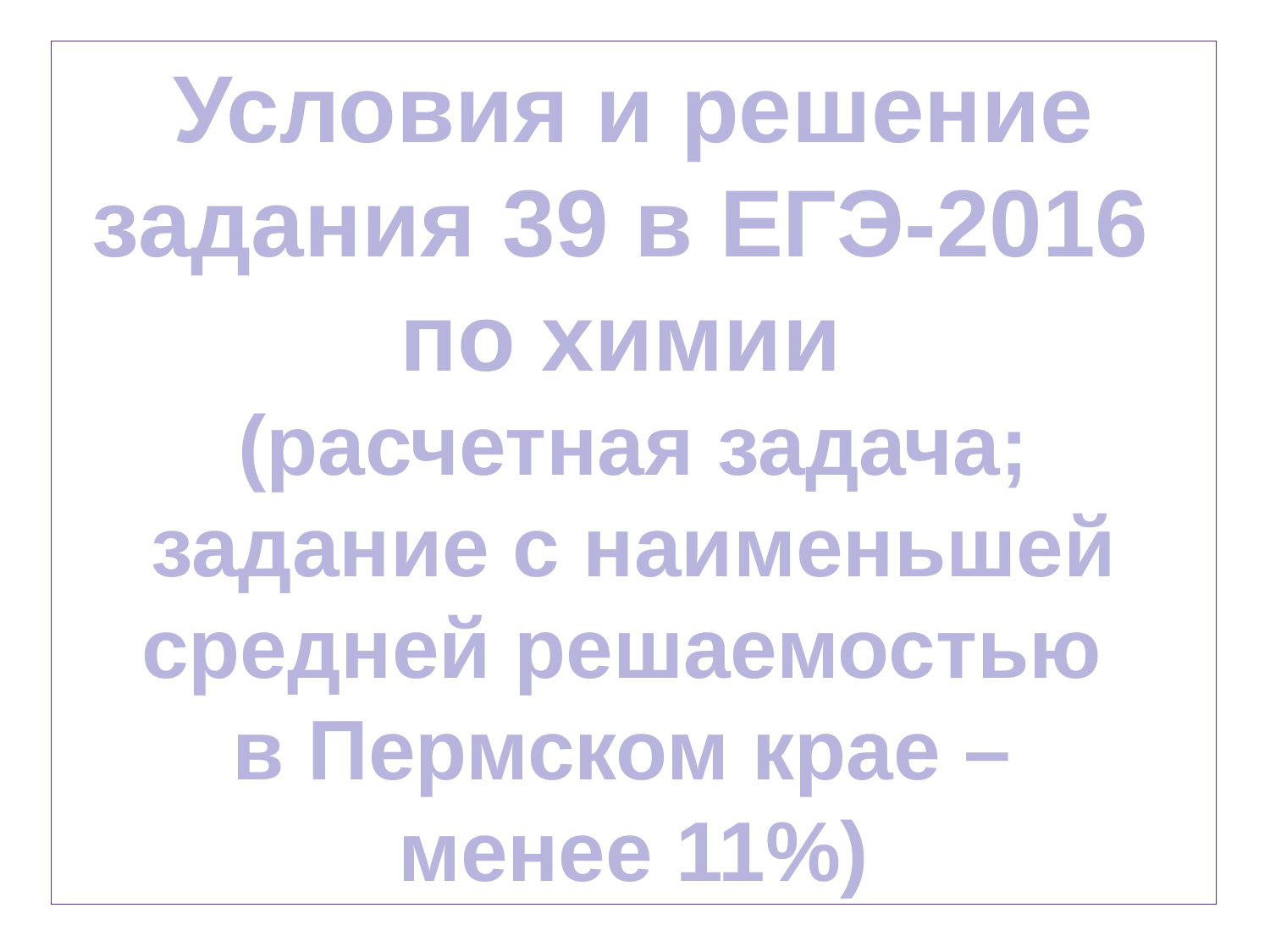

Условия и решение задания 39 в ЕГЭ-2016
по химии
(расчетная задача; задание с наименьшей средней решаемостью
в Пермском крае –
менее 11%)